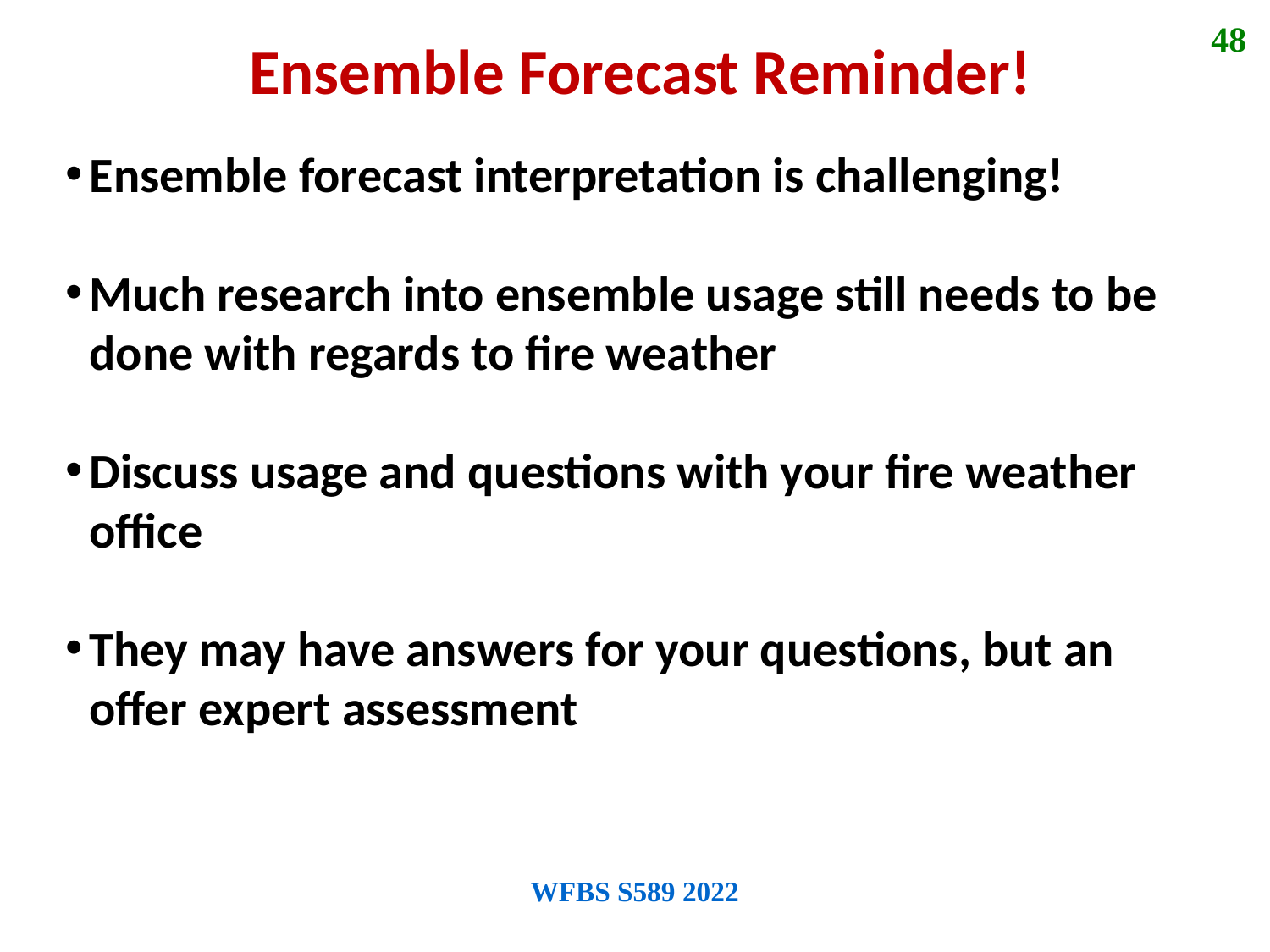

48
Ensemble Forecast Reminder!
Ensemble forecast interpretation is challenging!

Much research into ensemble usage still needs to be done with regards to fire weather

Discuss usage and questions with your fire weather office

They may have answers for your questions, but an offer expert assessment

WFBS S589 2022